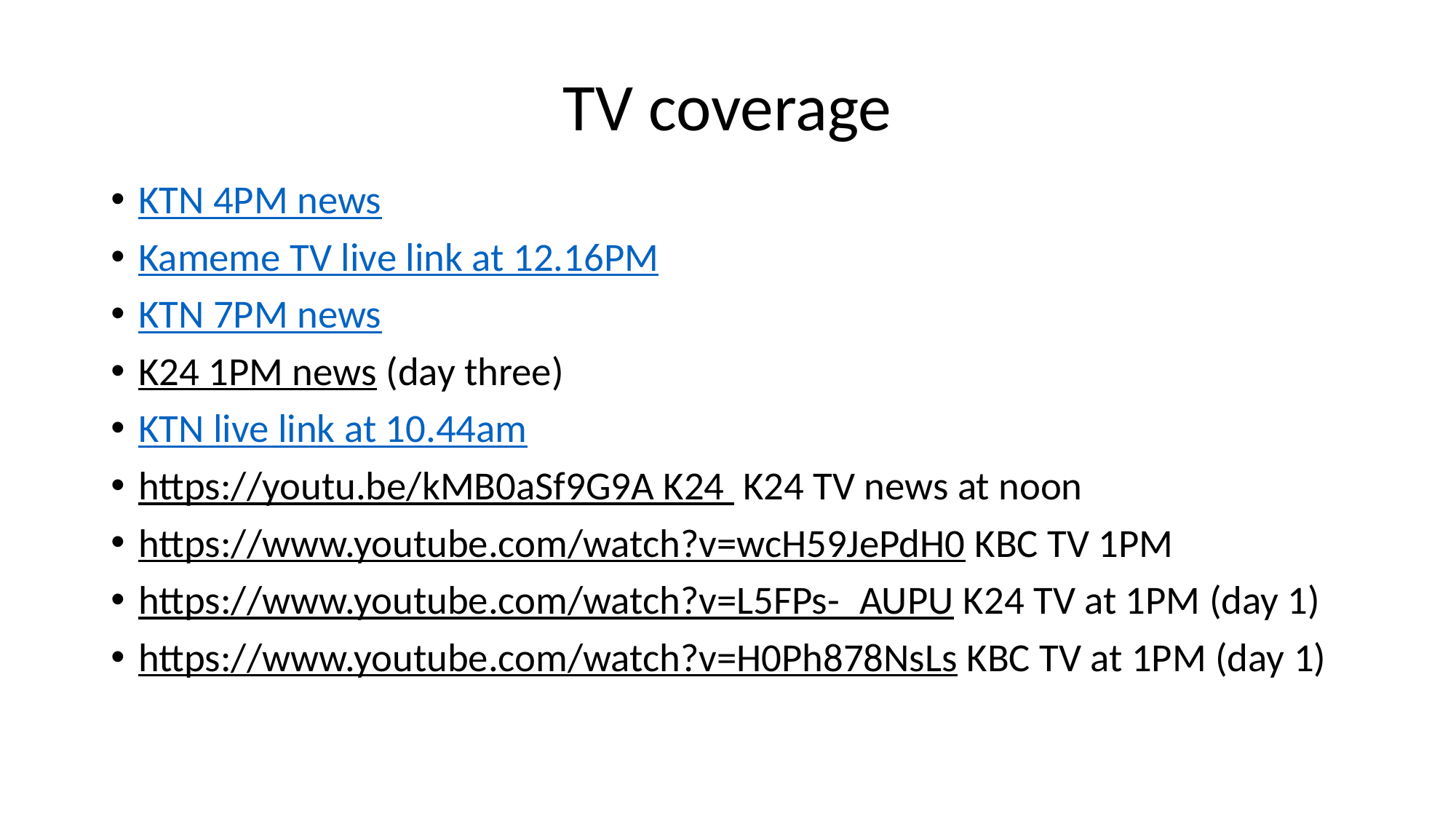

# TV coverage
KTN 4PM news
Kameme TV live link at 12.16PM
KTN 7PM news
K24 1PM news (day three)
KTN live link at 10.44am
https://youtu.be/kMB0aSf9G9A K24  K24 TV news at noon
https://www.youtube.com/watch?v=wcH59JePdH0 KBC TV 1PM
https://www.youtube.com/watch?v=L5FPs-_AUPU K24 TV at 1PM (day 1)
https://www.youtube.com/watch?v=H0Ph878NsLs KBC TV at 1PM (day 1)